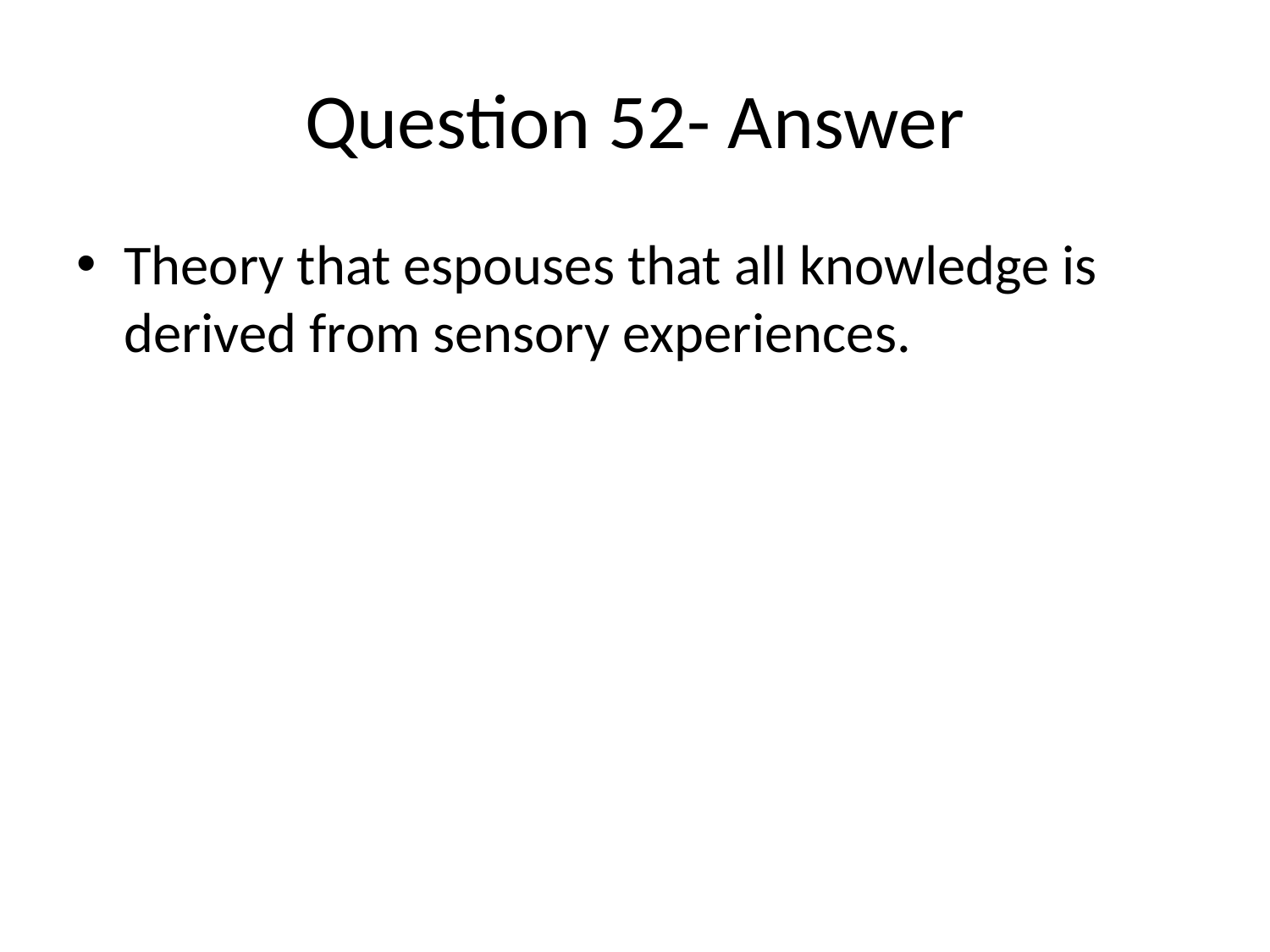

# Question 52- Answer
Theory that espouses that all knowledge is derived from sensory experiences.